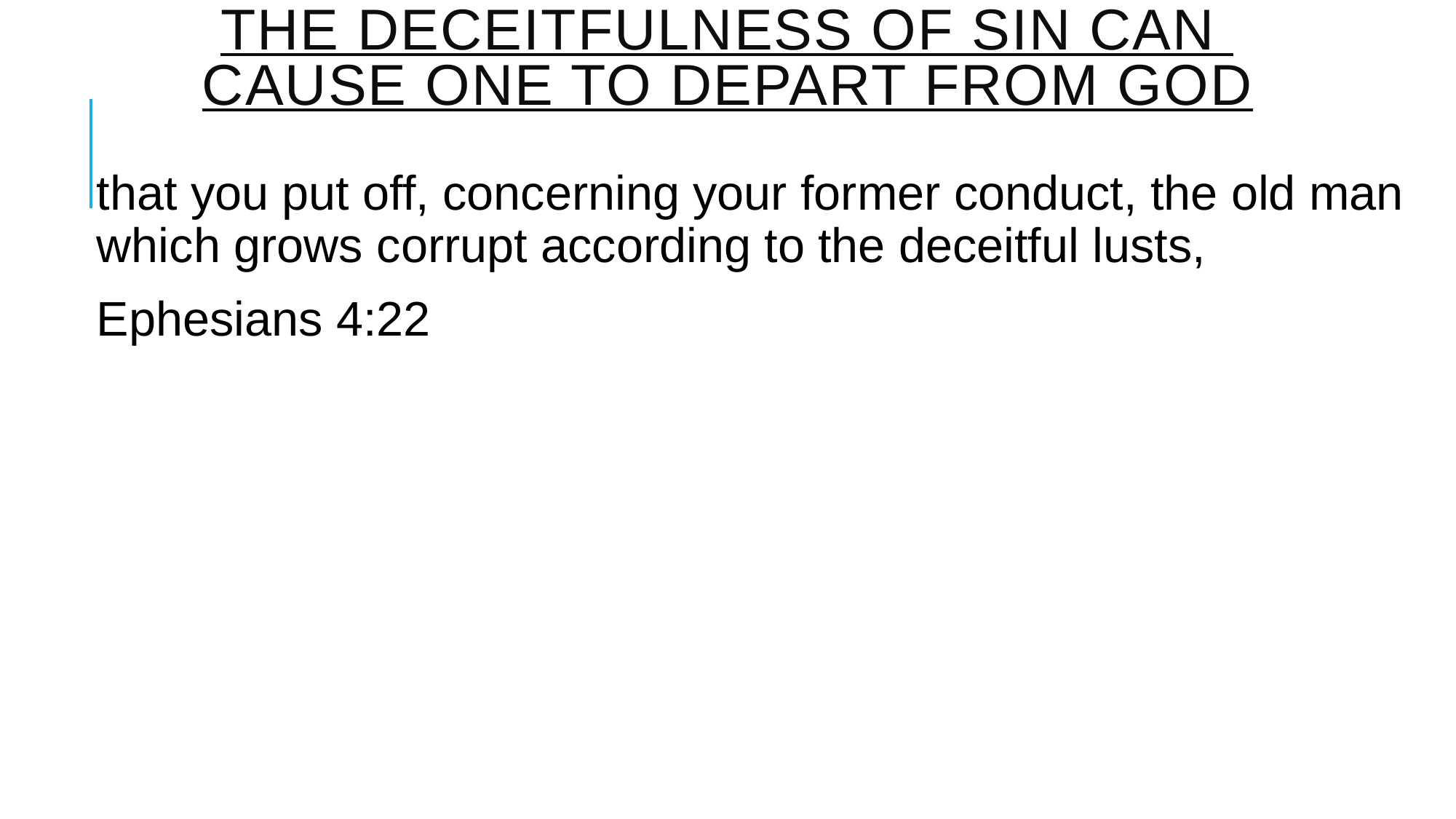

# The Deceitfulness of sin Can cause one to depart from God
that you put off, concerning your former conduct, the old man which grows corrupt according to the deceitful lusts,
Ephesians 4:22